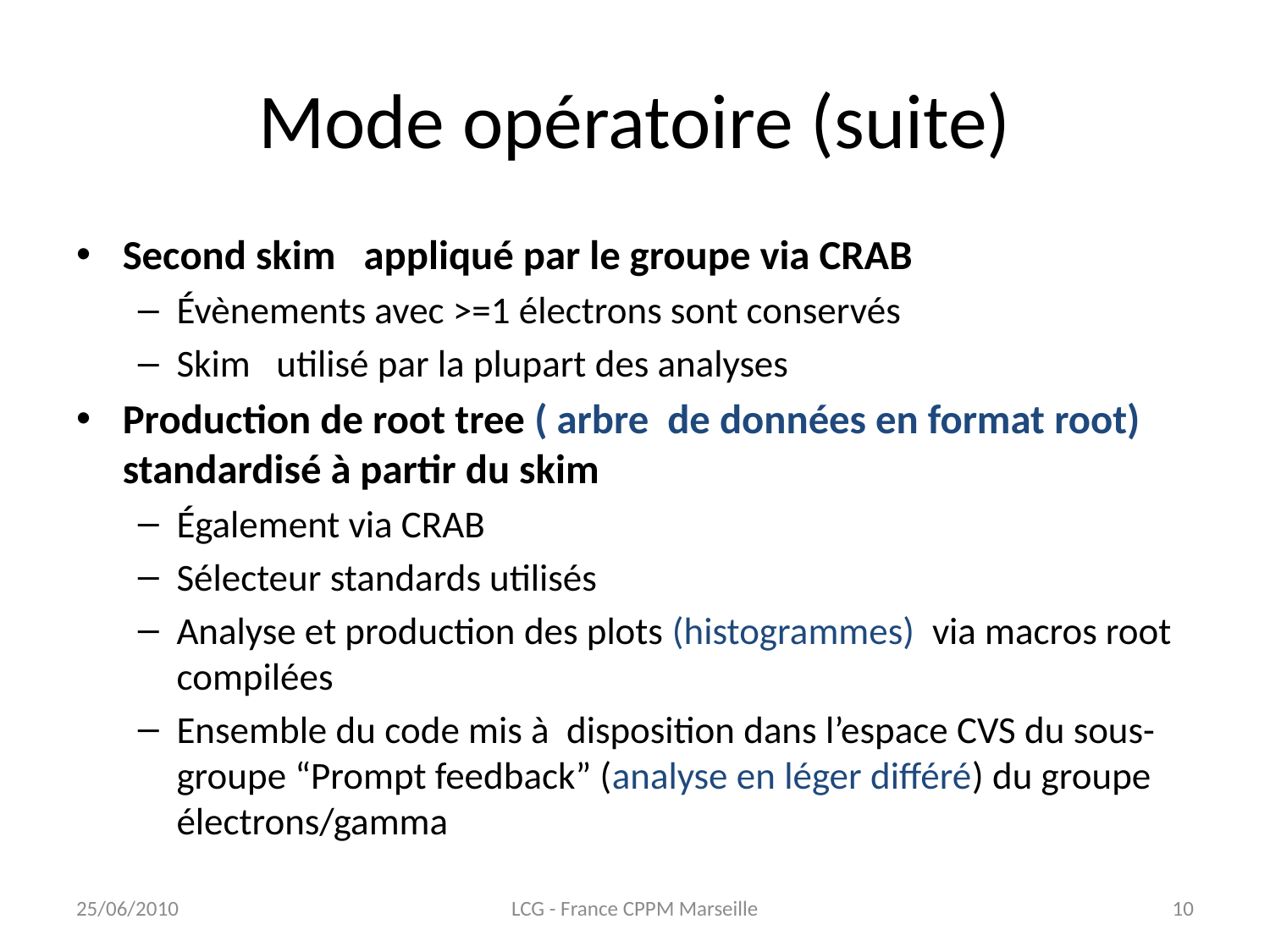

# Mode opératoire (suite)
Second skim   appliqué par le groupe via CRAB
Évènements avec >=1 électrons sont conservés
Skim   utilisé par la plupart des analyses
Production de root tree ( arbre  de données en format root) standardisé à partir du skim
Également via CRAB
Sélecteur standards utilisés
Analyse et production des plots (histogrammes)  via macros root compilées
Ensemble du code mis à  disposition dans l’espace CVS du sous-groupe “Prompt feedback” (analyse en léger différé) du groupe électrons/gamma

25/06/2010
LCG - France CPPM Marseille
10